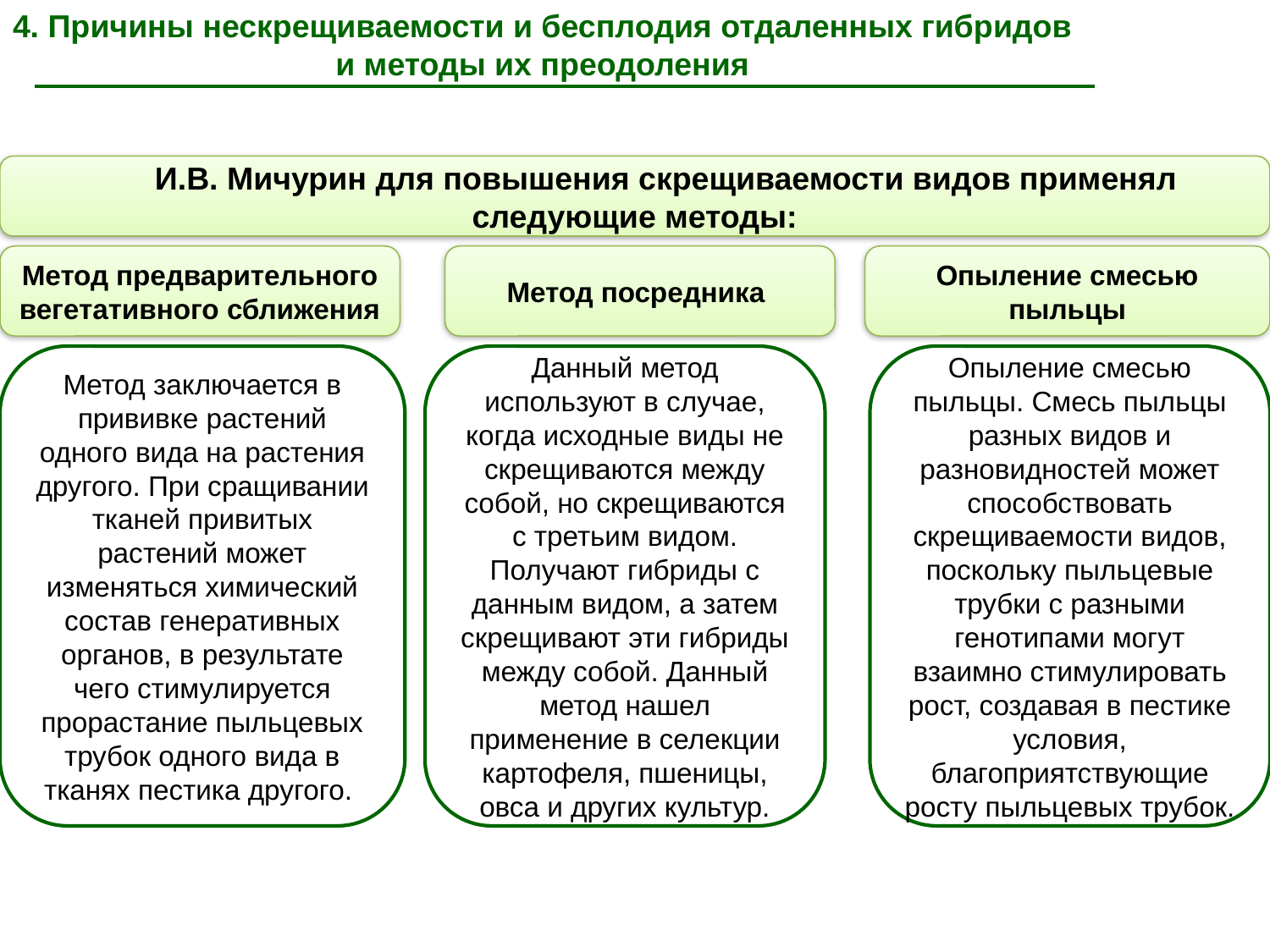

4. Причины нескрещиваемости и бесплодия отдаленных гибридов и методы их преодоления
И.В. Мичурин для повышения скрещиваемости видов применял следующие методы:
Метод предварительного вегетативного сближения
Метод посредника
Опыление смесью пыльцы
Метод заключается в прививке растений одного вида на растения другого. При сращивании тканей привитых растений может изменяться химический состав генеративных органов, в результате чего стимулируется прорастание пыльцевых трубок одного вида в тканях пестика другого.
Данный метод используют в случае, когда исходные виды не скрещиваются между собой, но скрещиваются с третьим видом. Получают гибриды с данным видом, а затем скрещивают эти гибриды между собой. Данный метод нашел применение в селекции картофеля, пшеницы, овса и других культур.
Опыление смесью пыльцы. Смесь пыльцы разных видов и разновидностей может способствовать скрещиваемости видов, поскольку пыльцевые трубки с разными генотипами могут взаимно стимулировать рост, создавая в пестике условия, благоприятствующие росту пыльцевых трубок.